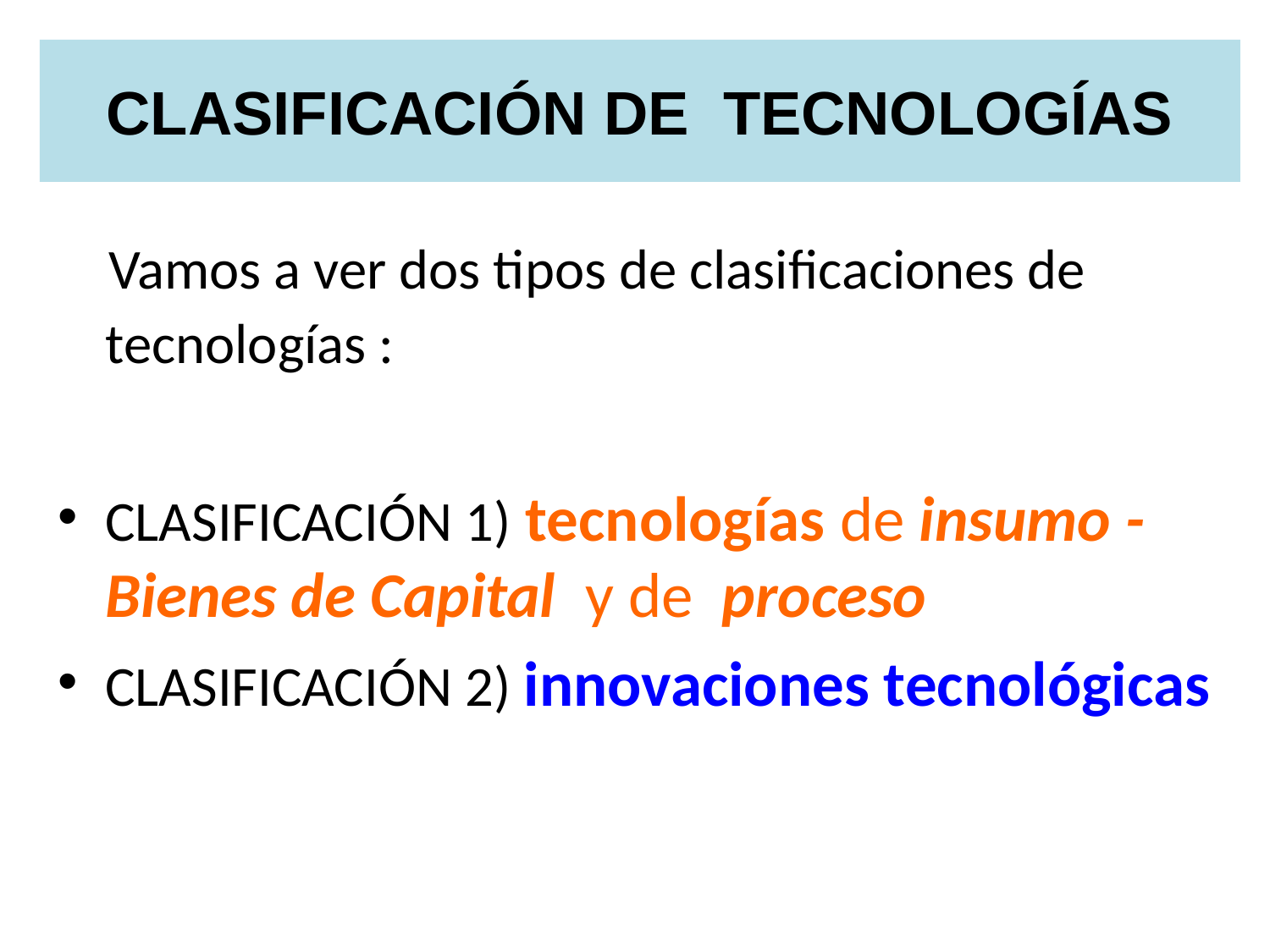

CLASIFICACIÓN DE  TECNOLOGÍAS
    Vamos a ver dos tipos de clasificaciones de tecnologías :

CLASIFICACIÓN 1) tecnologías de insumo - Bienes de Capital  y de  proceso
CLASIFICACIÓN 2) innovaciones tecnológicas